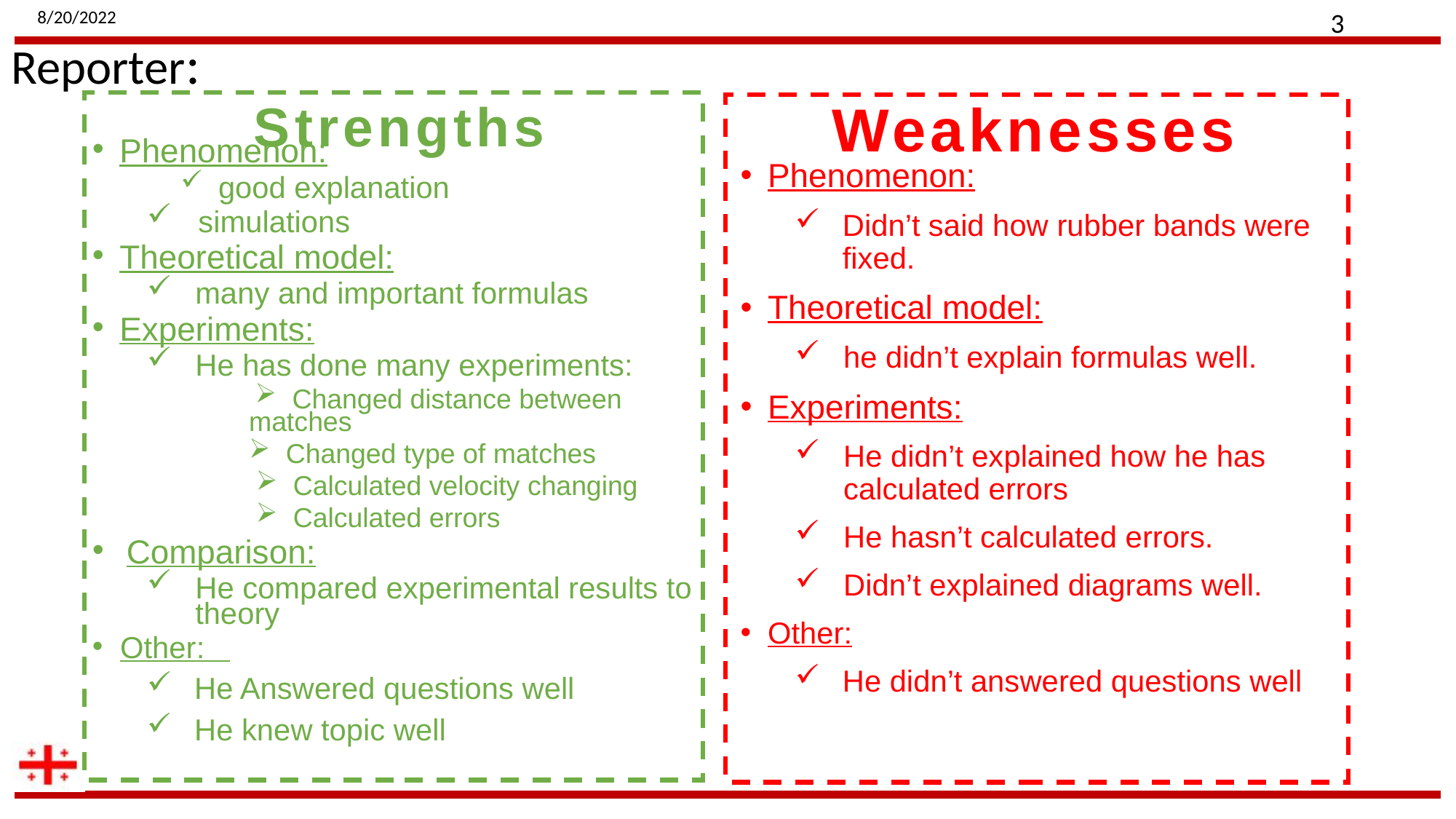

8/20/2022
3
Reporter:

Strengths
Weaknesses

Phenomenon:
  good explanation
  simulations
Theoretical model:
many and important formulas
Experiments:
He has done many experiments:
  Changed distance between matches
  Changed type of matches
  Calculated velocity changing
  Calculated errors
Comparison:
He compared experimental results to theory
Other:
He Answered questions well
He knew topic well

Phenomenon:
Didn’t said how rubber bands were fixed.
Theoretical model:
he didn’t explain formulas well.
Experiments:
He didn’t explained how he has calculated errors
He hasn’t calculated errors.
Didn’t explained diagrams well.
Other:
He didn’t answered questions well